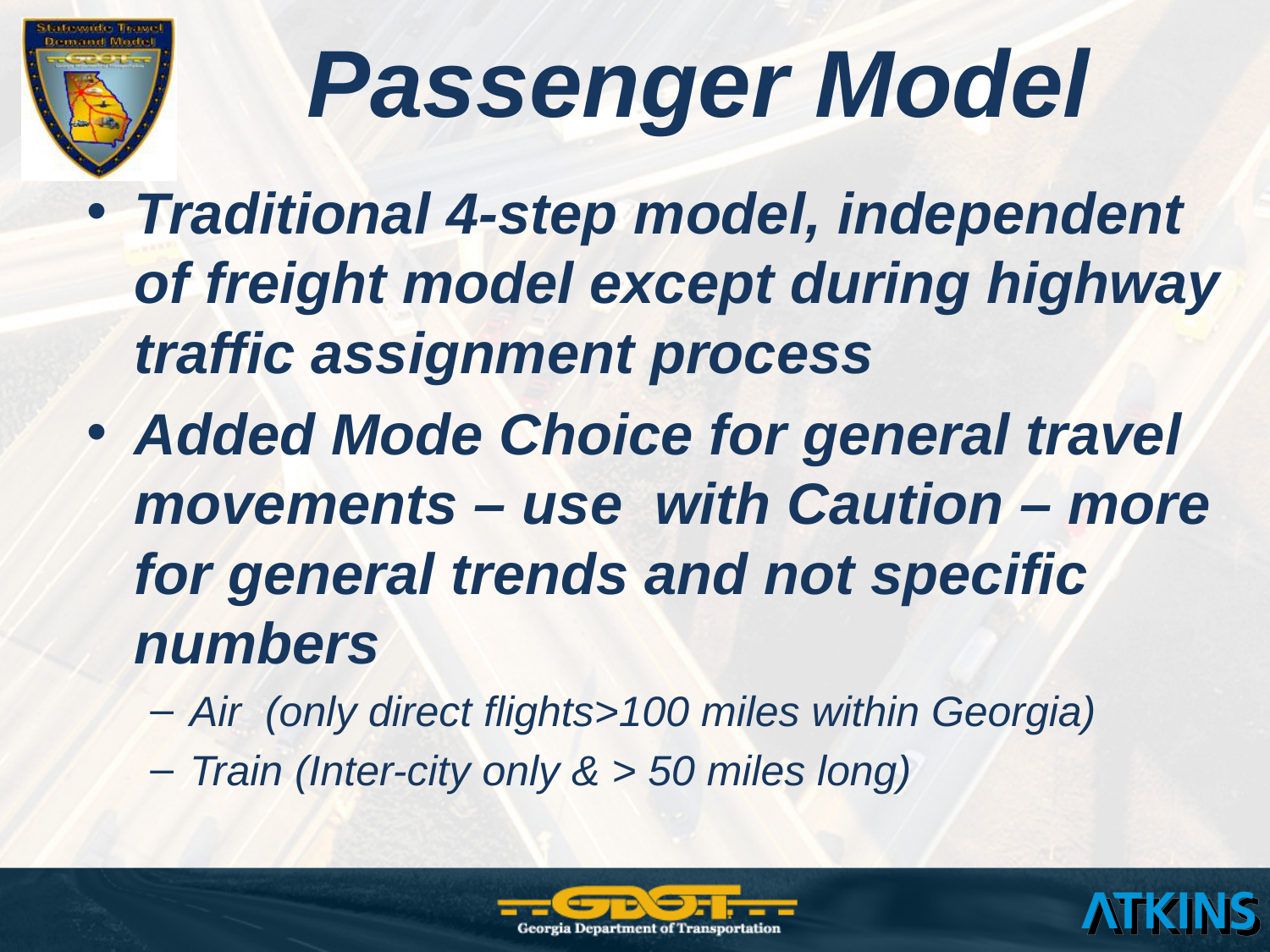

Passenger Model
Traditional 4-step model, independent of freight model except during highway traffic assignment process
Added Mode Choice for general travel movements – use  with Caution – more for general trends and not specific numbers
Air  (only direct flights>100 miles within Georgia)
Train (Inter-city only & > 50 miles long)